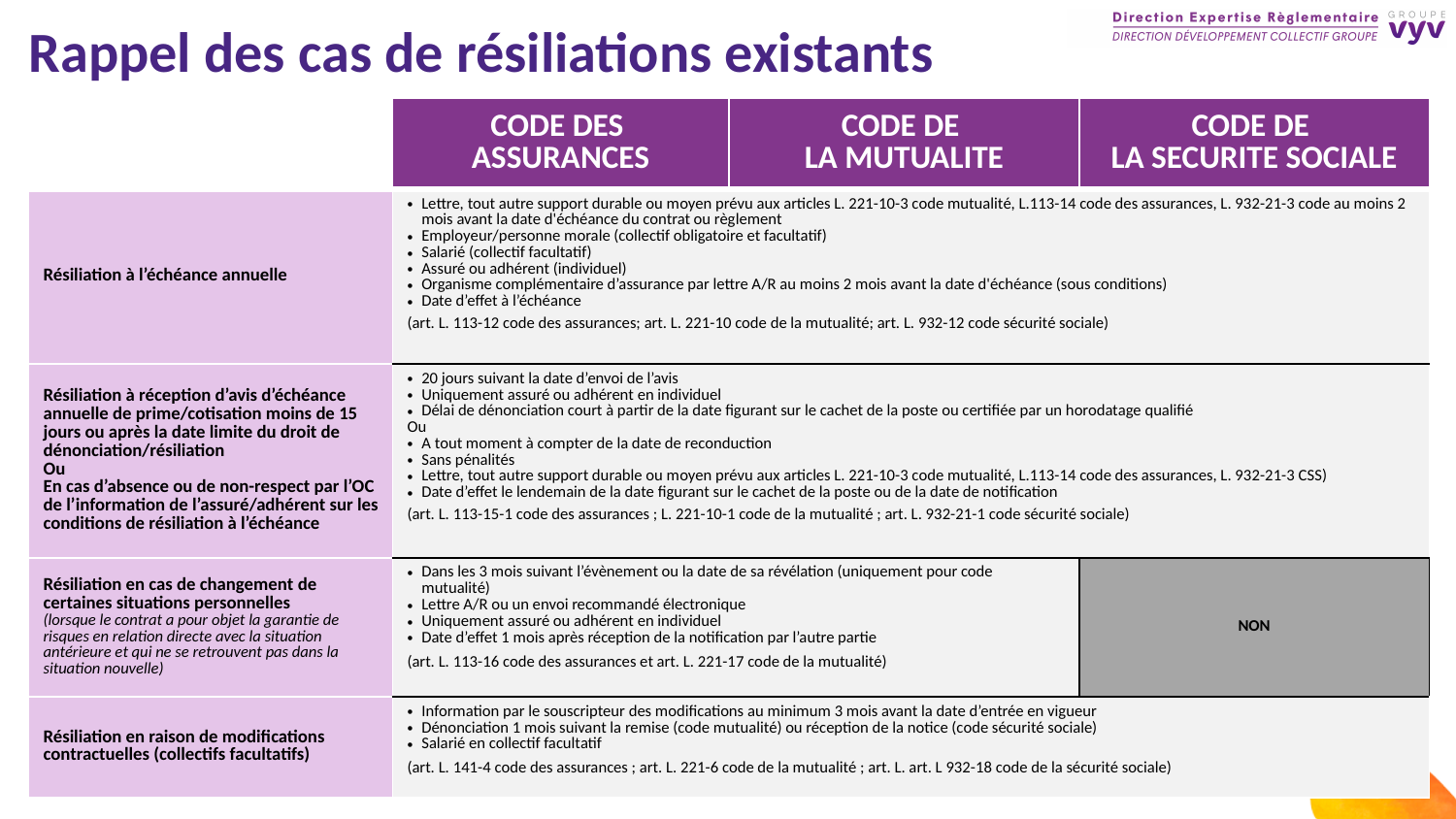

# Rappel des cas de résiliations existants
|  | CODE DES ASSURANCES | CODE DE LA MUTUALITE | CODE DE LA SECURITE SOCIALE |
| --- | --- | --- | --- |
| Résiliation à l’échéance annuelle | Lettre, tout autre support durable ou moyen prévu aux articles L. 221-10-3 code mutualité, L.113-14 code des assurances, L. 932-21-3 code au moins 2 mois avant la date d'échéance du contrat ou règlement Employeur/personne morale (collectif obligatoire et facultatif) Salarié (collectif facultatif) Assuré ou adhérent (individuel) Organisme complémentaire d’assurance par lettre A/R au moins 2 mois avant la date d'échéance (sous conditions) Date d’effet à l’échéance (art. L. 113-12 code des assurances; art. L. 221-10 code de la mutualité; art. L. 932-12 code sécurité sociale) |  |  |
| Résiliation à réception d’avis d’échéance annuelle de prime/cotisation moins de 15 jours ou après la date limite du droit de dénonciation/résiliation Ou En cas d’absence ou de non-respect par l’OC de l’information de l’assuré/adhérent sur les conditions de résiliation à l’échéance | 20 jours suivant la date d’envoi de l’avis Uniquement assuré ou adhérent en individuel Délai de dénonciation court à partir de la date figurant sur le cachet de la poste ou certifiée par un horodatage qualifié Ou A tout moment à compter de la date de reconduction Sans pénalités Lettre, tout autre support durable ou moyen prévu aux articles L. 221-10-3 code mutualité, L.113-14 code des assurances, L. 932-21-3 CSS) Date d’effet le lendemain de la date figurant sur le cachet de la poste ou de la date de notification (art. L. 113-15-1 code des assurances ; L. 221-10-1 code de la mutualité ; art. L. 932-21-1 code sécurité sociale) |  |  |
| Résiliation en cas de changement de certaines situations personnelles (lorsque le contrat a pour objet la garantie de risques en relation directe avec la situation antérieure et qui ne se retrouvent pas dans la situation nouvelle) | Dans les 3 mois suivant l’évènement ou la date de sa révélation (uniquement pour code mutualité) Lettre A/R ou un envoi recommandé électronique Uniquement assuré ou adhérent en individuel Date d’effet 1 mois après réception de la notification par l’autre partie (art. L. 113-16 code des assurances et art. L. 221-17 code de la mutualité) |  | NON |
| Résiliation en raison de modifications contractuelles (collectifs facultatifs) | Information par le souscripteur des modifications au minimum 3 mois avant la date d’entrée en vigueur Dénonciation 1 mois suivant la remise (code mutualité) ou réception de la notice (code sécurité sociale) Salarié en collectif facultatif (art. L. 141-4 code des assurances ; art. L. 221-6 code de la mutualité ; art. L. art. L 932-18 code de la sécurité sociale) |  |  |
25